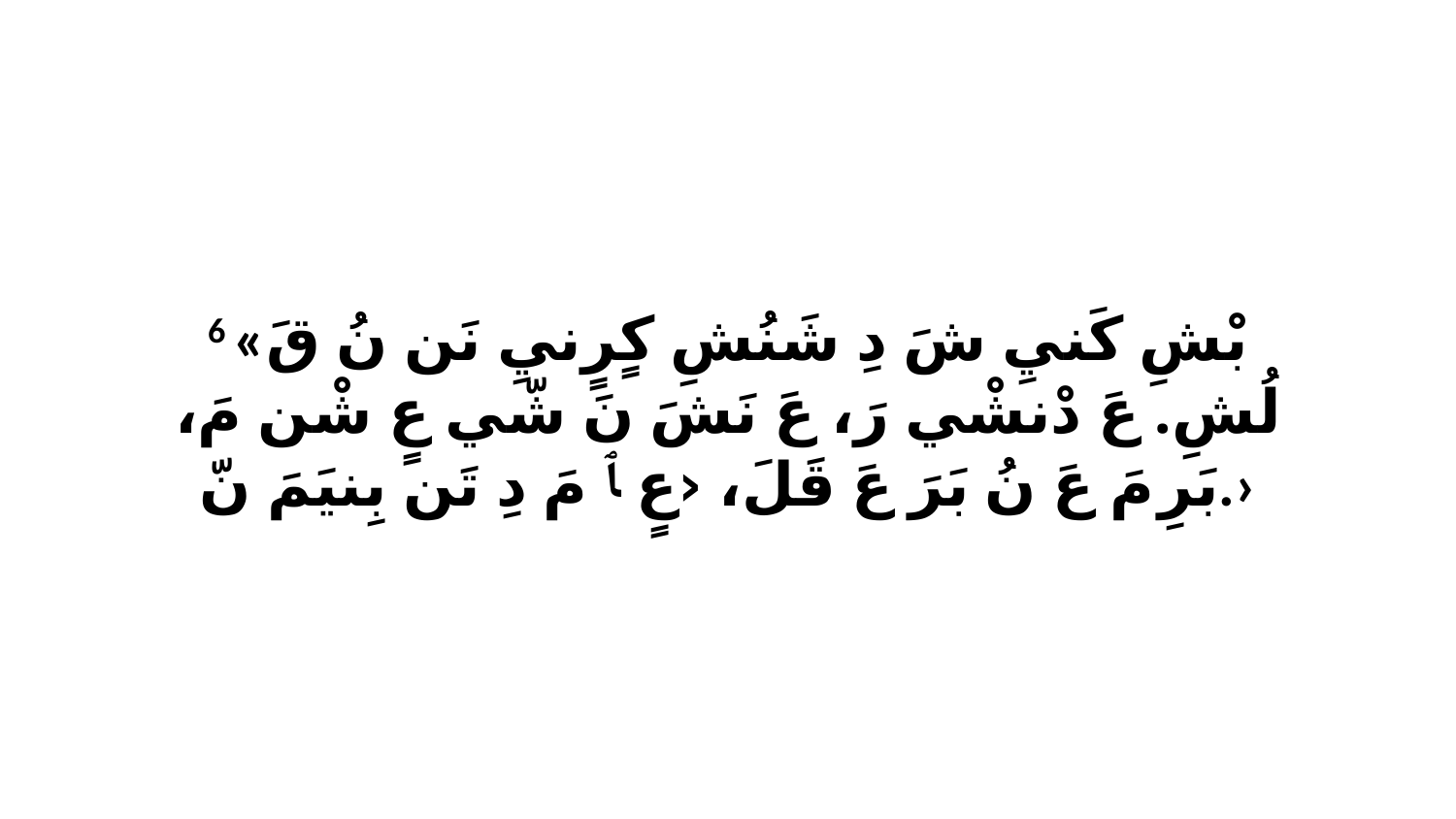

6 «بْشِ كَنيِ شَ دِ شَنُشِ كٍرٍنيِ نَن نُ قَ لُشِ. عَ دْنشْي رَ، عَ نَشَ نَ شّي عٍ شْن مَ، بَرِ مَ عَ نُ بَرَ عَ قَلَ، ‹عٍ ﭑ مَ دِ تَن بِنيَمَ نّ.›